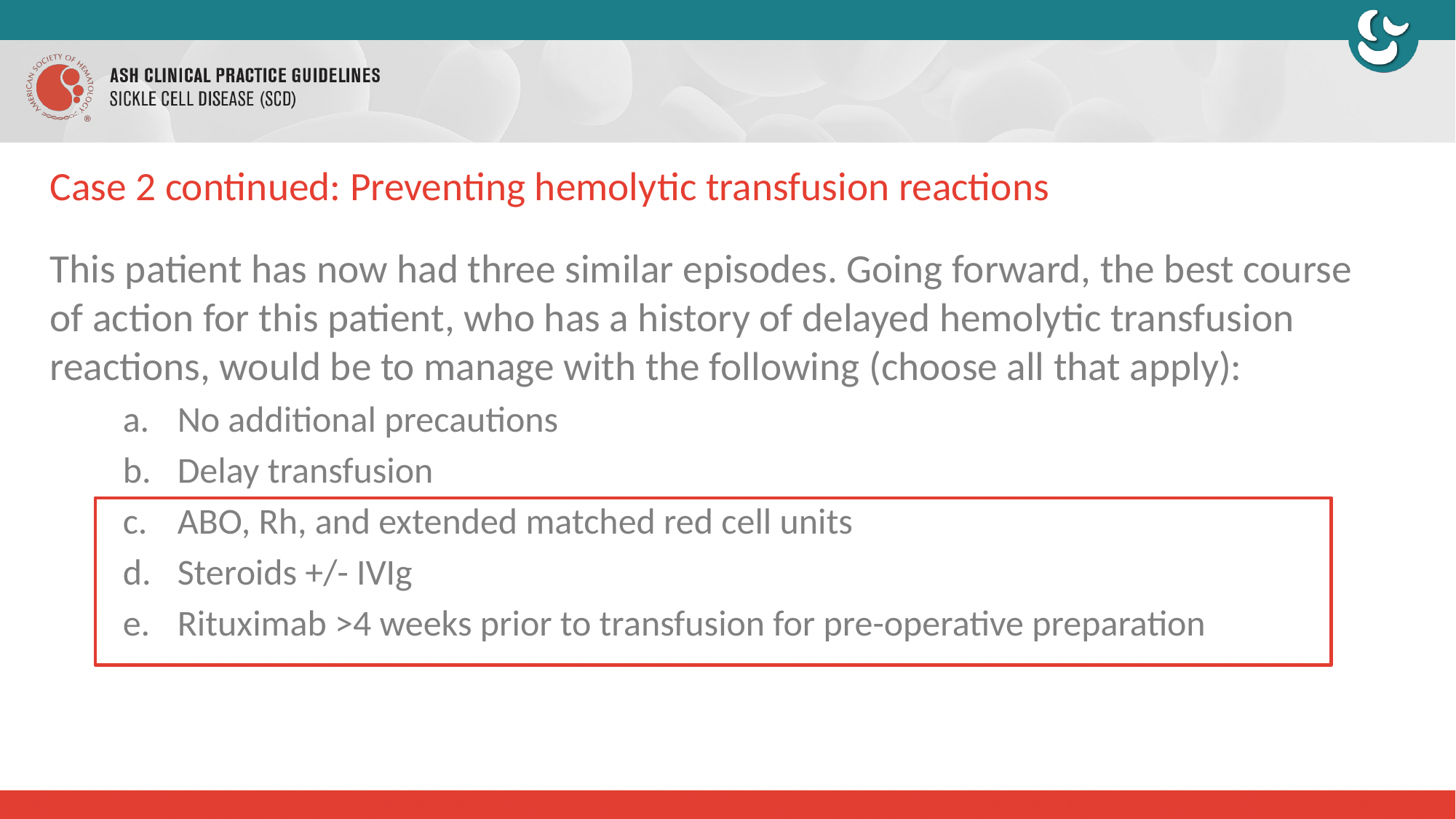

# Case 2 continued: Preventing hemolytic transfusion reactions
This patient has now had three similar episodes. Going forward, the best course of action for this patient, who has a history of delayed hemolytic transfusion reactions, would be to manage with the following (choose all that apply):
No additional precautions
Delay transfusion
ABO, Rh, and extended matched red cell units
Steroids +/- IVIg
Rituximab >4 weeks prior to transfusion for pre-operative preparation